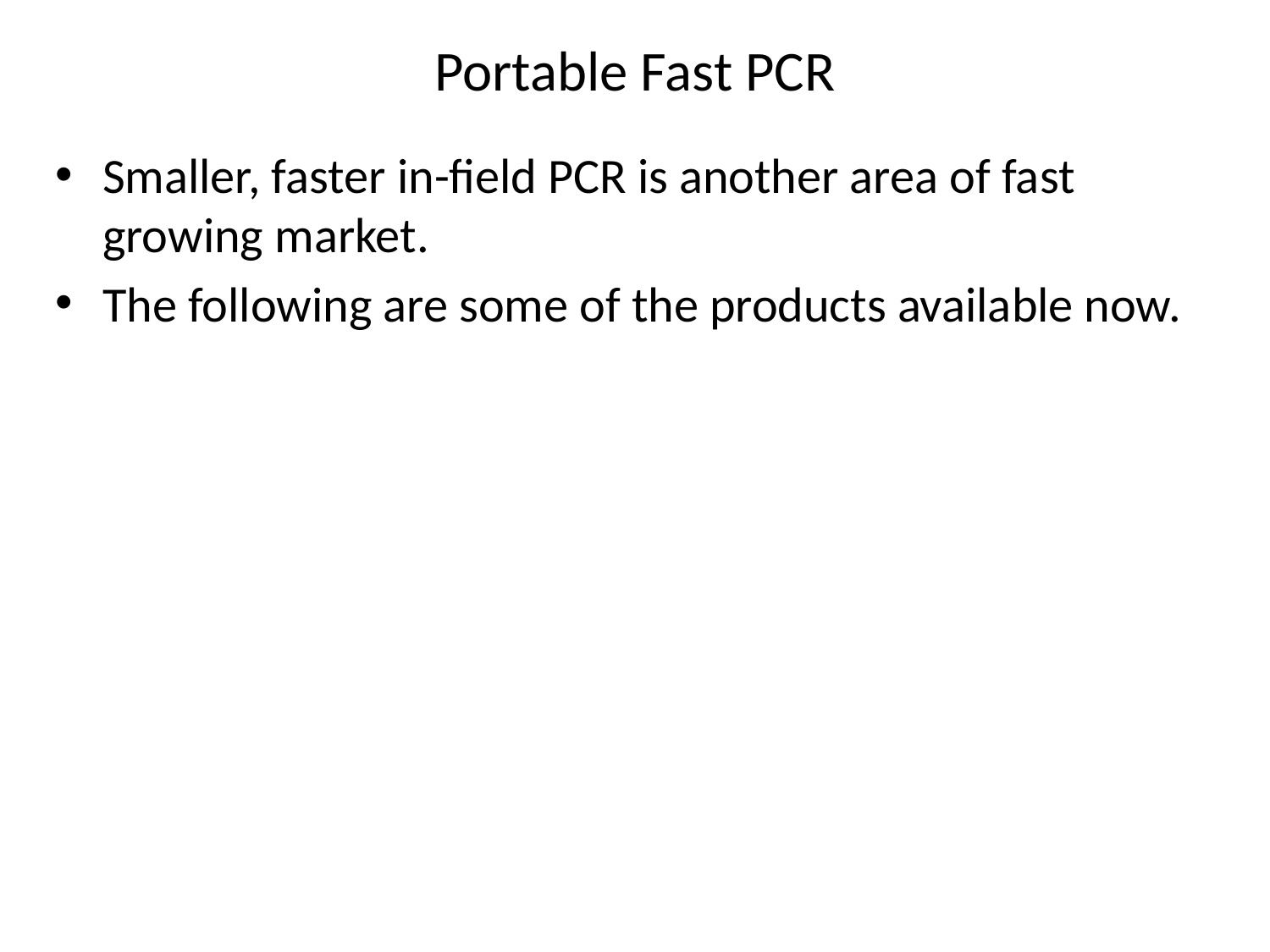

# Portable Fast PCR
Smaller, faster in-field PCR is another area of fast growing market.
The following are some of the products available now.